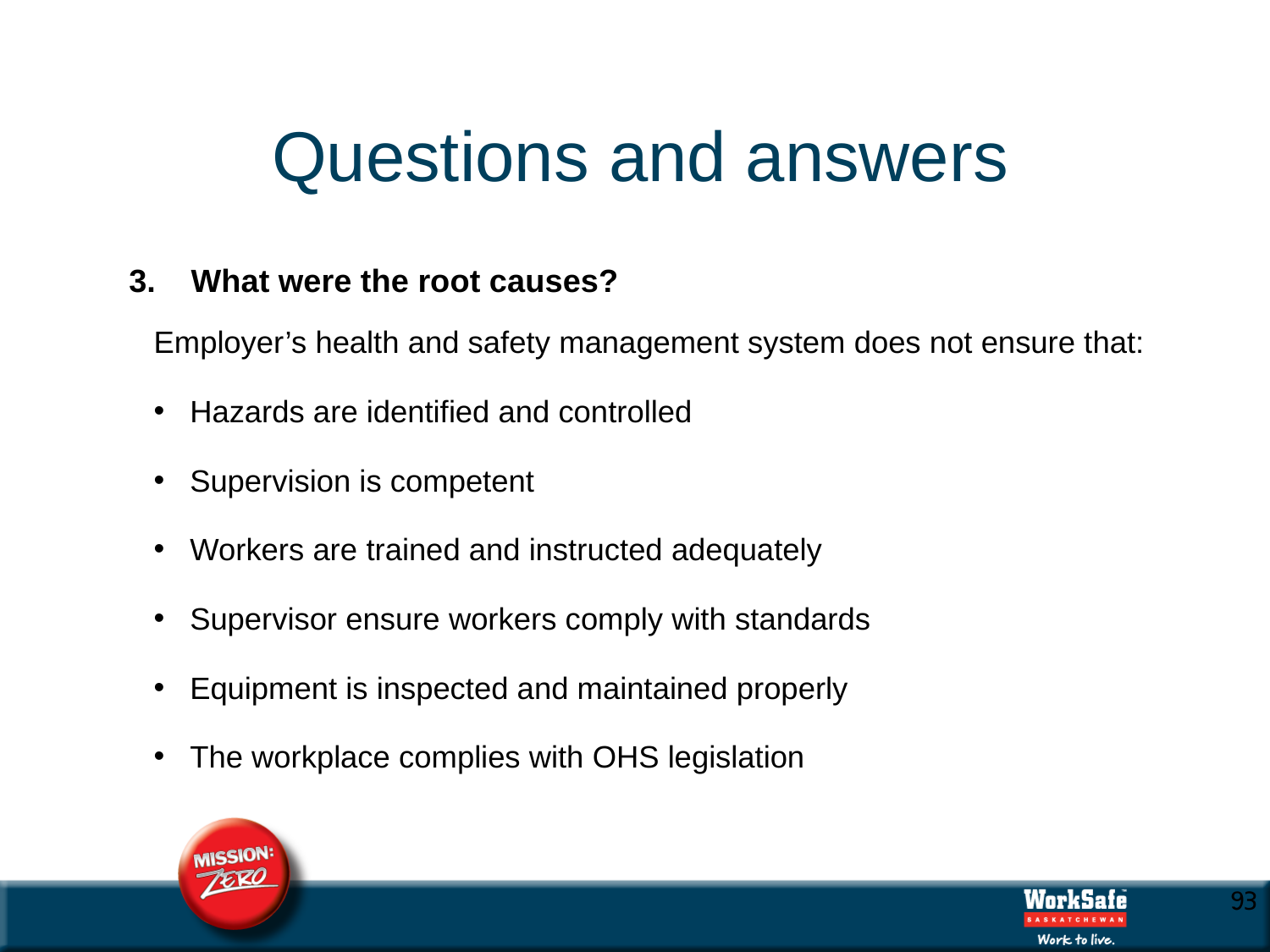

# Questions and answers
What were the root causes?
Employer’s health and safety management system does not ensure that:
Hazards are identified and controlled
Supervision is competent
Workers are trained and instructed adequately
Supervisor ensure workers comply with standards
Equipment is inspected and maintained properly
The workplace complies with OHS legislation